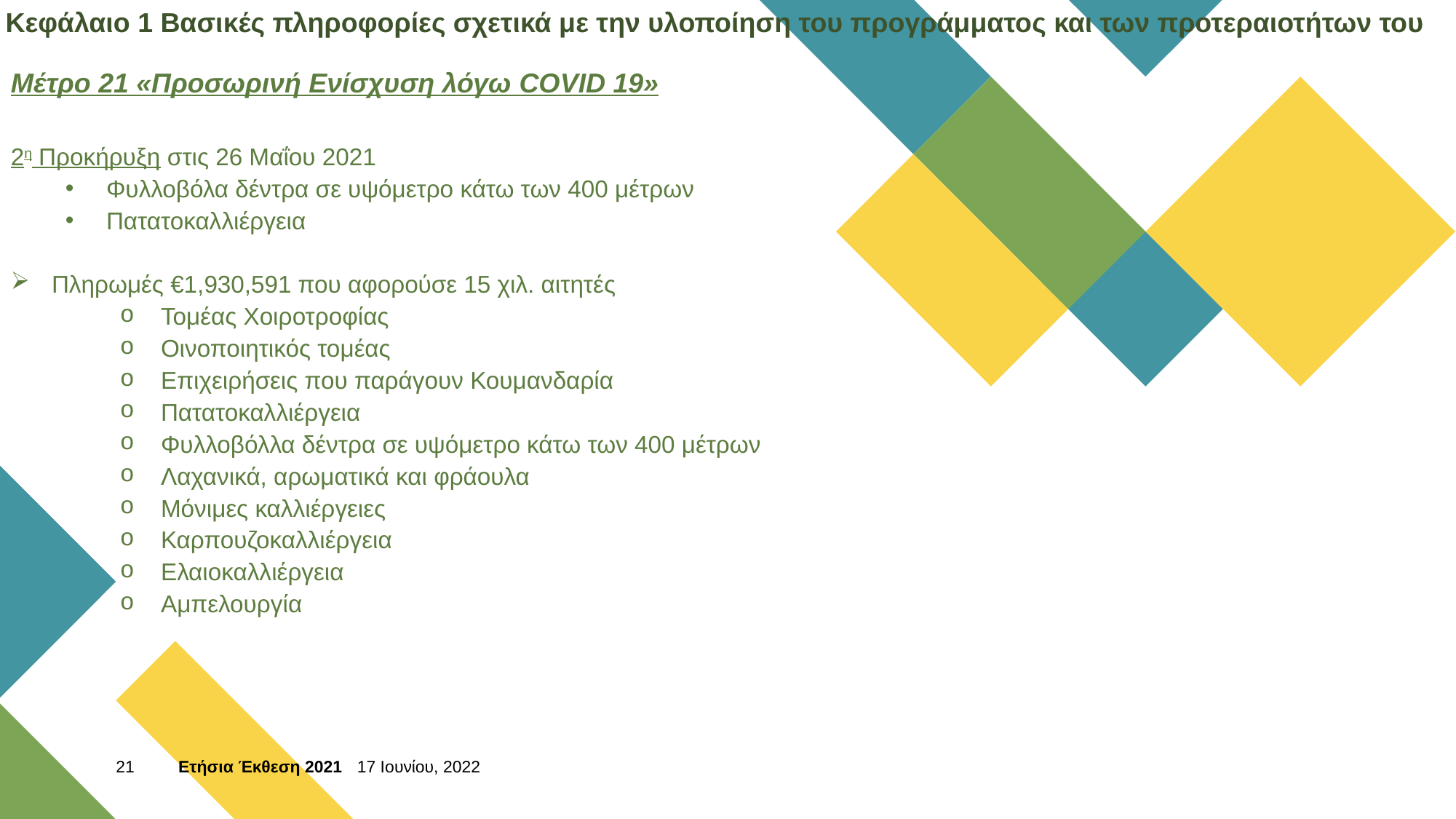

Κεφάλαιο 1 Βασικές πληροφορίες σχετικά με την υλοποίηση του προγράμματος και των προτεραιοτήτων του
Μέτρο 21 «Προσωρινή Ενίσχυση λόγω COVID 19»

2η Προκήρυξη στις 26 Μαΐου 2021
Φυλλοβόλα δέντρα σε υψόμετρο κάτω των 400 μέτρων
Πατατοκαλλιέργεια

Πληρωμές €1,930,591 που αφορούσε 15 χιλ. αιτητές
Τομέας Χοιροτροφίας
Οινοποιητικός τομέας
Επιχειρήσεις που παράγουν Κουμανδαρία
Πατατοκαλλιέργεια
Φυλλοβόλλα δέντρα σε υψόμετρο κάτω των 400 μέτρων
Λαχανικά, αρωματικά και φράουλα
Μόνιμες καλλιέργειες
Καρπουζοκαλλιέργεια
Ελαιοκαλλιέργεια
Αμπελουργία
21
Ετήσια Έκθεση 2021
17 Ιουνίου, 2022